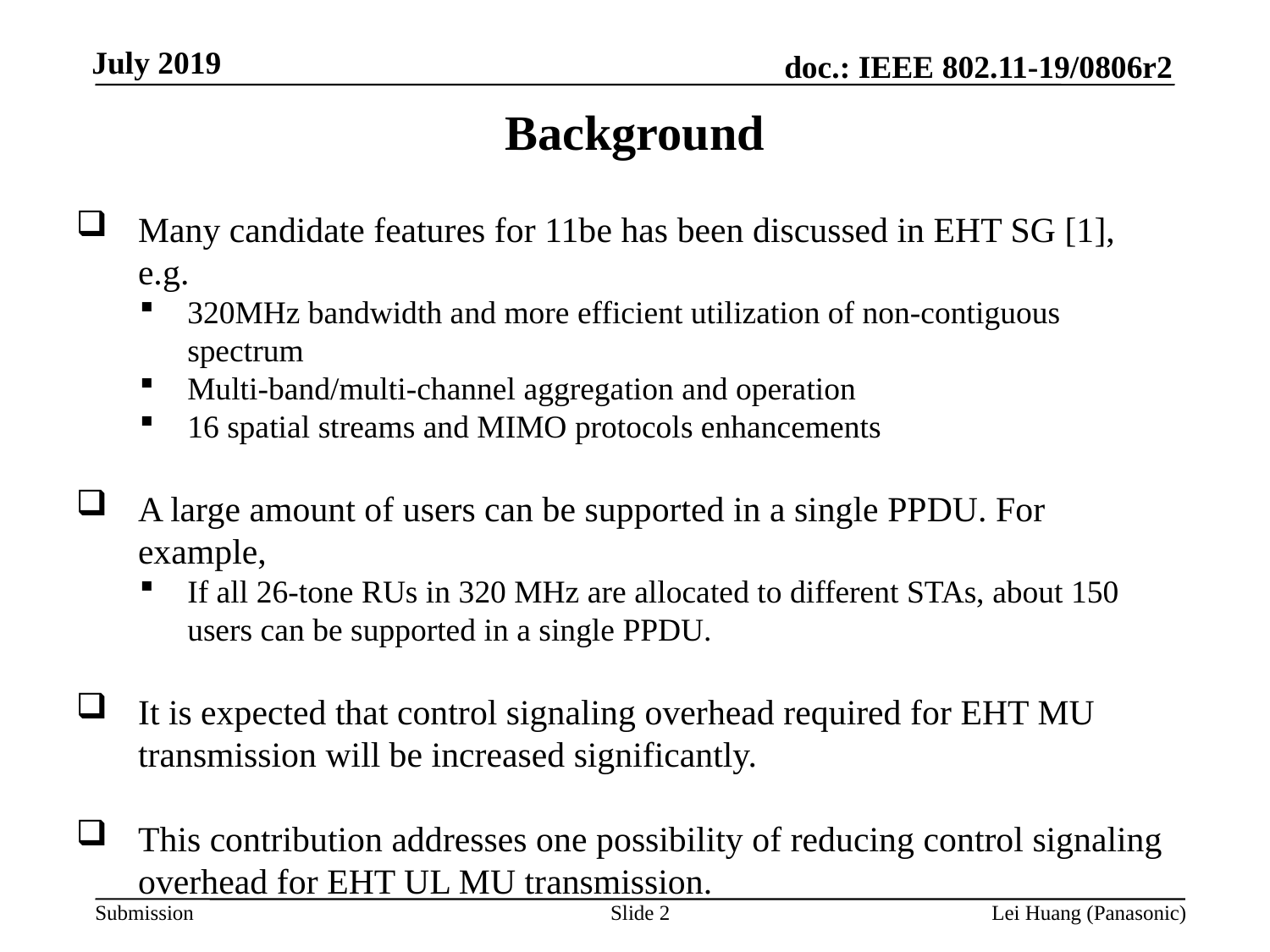

Background
Many candidate features for 11be has been discussed in EHT SG [1], e.g.
320MHz bandwidth and more efficient utilization of non-contiguous spectrum
Multi-band/multi-channel aggregation and operation
16 spatial streams and MIMO protocols enhancements

A large amount of users can be supported in a single PPDU. For example,
If all 26-tone RUs in 320 MHz are allocated to different STAs, about 150 users can be supported in a single PPDU.

It is expected that control signaling overhead required for EHT MU transmission will be increased significantly.

This contribution addresses one possibility of reducing control signaling overhead for EHT UL MU transmission.
Slide 2
Lei Huang (Panasonic)